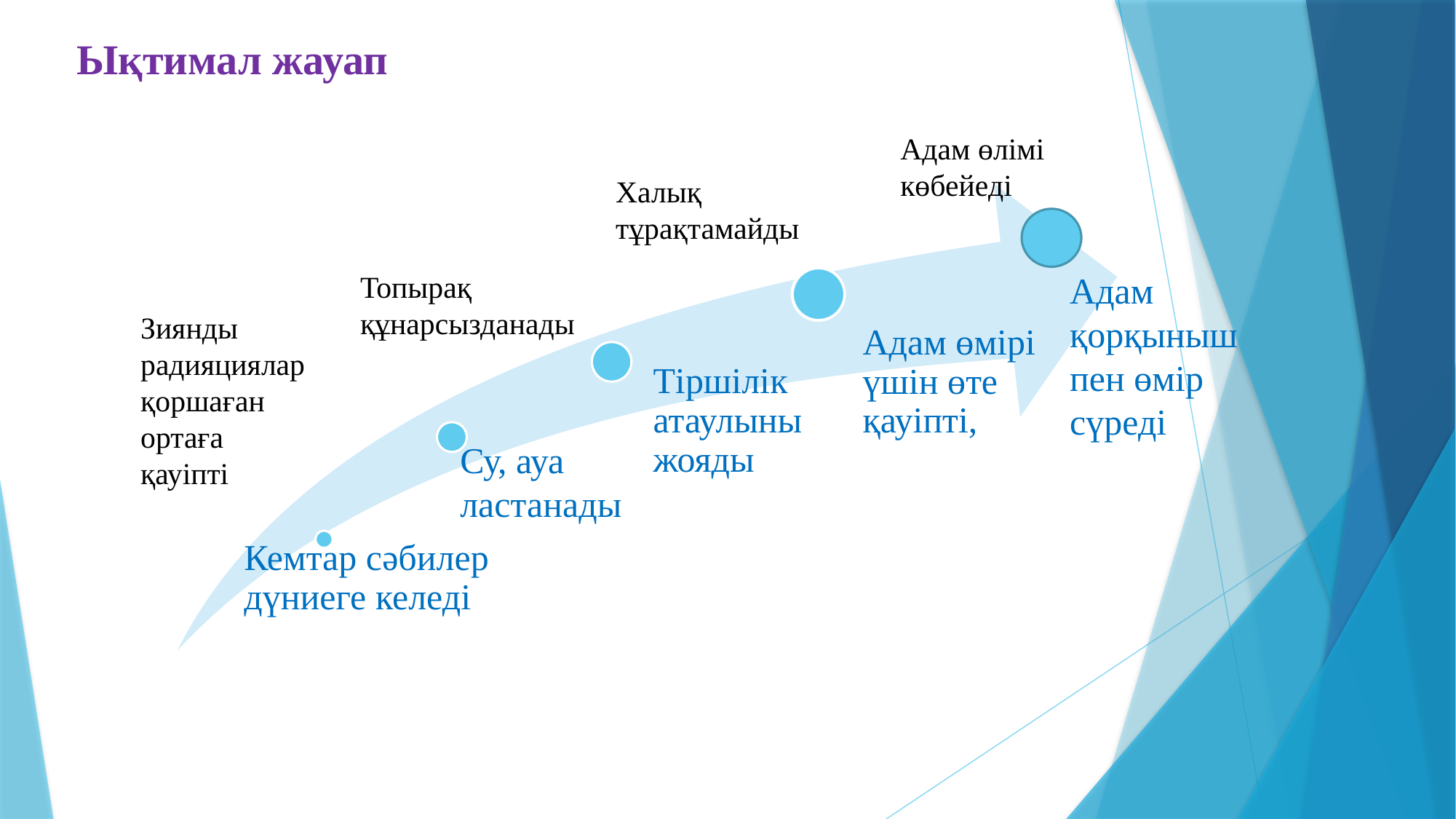

# Ықтимал жауап
Адам өлімі көбейеді
Халық тұрақтамайды
Кемтар сәбилер дүниеге келеді
Су, ауа ластанады
Тіршілік  атаулыны жояды

Адам өмірі үшін өте қауіпті,

Топырақ құнарсызданады
Адам қорқынышпен өмір сүреді
Зиянды радияциялар қоршаған ортаға қауіпті